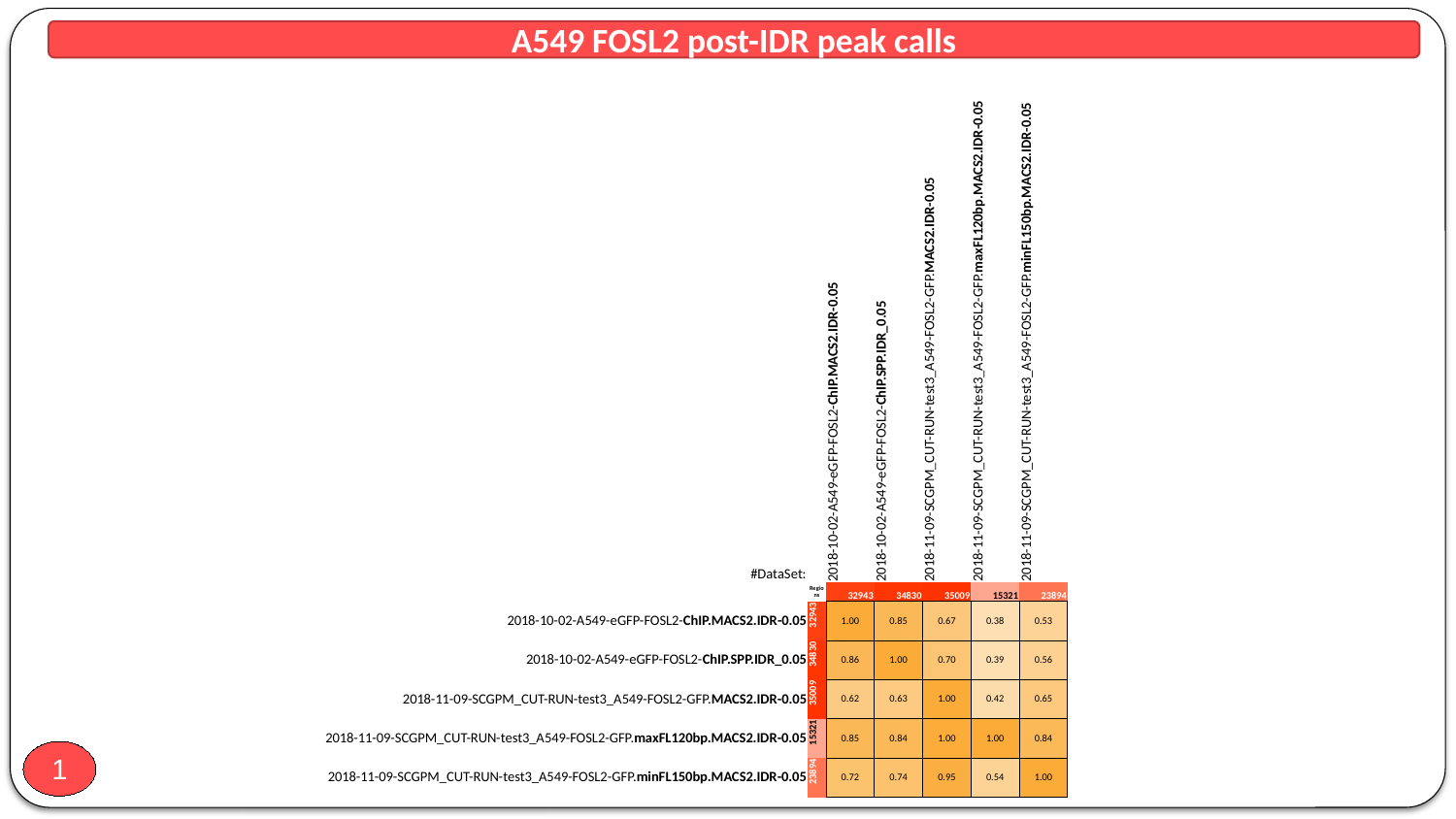

A549 FOSL2 post-IDR peak calls
| #DataSet: |  | 2018-10-02-A549-eGFP-FOSL2-ChIP.MACS2.IDR-0.05 | 2018-10-02-A549-eGFP-FOSL2-ChIP.SPP.IDR\_0.05 | 2018-11-09-SCGPM\_CUT-RUN-test3\_A549-FOSL2-GFP.MACS2.IDR-0.05 | 2018-11-09-SCGPM\_CUT-RUN-test3\_A549-FOSL2-GFP.maxFL120bp.MACS2.IDR-0.05 | 2018-11-09-SCGPM\_CUT-RUN-test3\_A549-FOSL2-GFP.minFL150bp.MACS2.IDR-0.05 |
| --- | --- | --- | --- | --- | --- | --- |
|  | Regions | 32943 | 34830 | 35009 | 15321 | 23894 |
| 2018-10-02-A549-eGFP-FOSL2-ChIP.MACS2.IDR-0.05 | 32943 | 1.00 | 0.85 | 0.67 | 0.38 | 0.53 |
| 2018-10-02-A549-eGFP-FOSL2-ChIP.SPP.IDR\_0.05 | 34830 | 0.86 | 1.00 | 0.70 | 0.39 | 0.56 |
| 2018-11-09-SCGPM\_CUT-RUN-test3\_A549-FOSL2-GFP.MACS2.IDR-0.05 | 35009 | 0.62 | 0.63 | 1.00 | 0.42 | 0.65 |
| 2018-11-09-SCGPM\_CUT-RUN-test3\_A549-FOSL2-GFP.maxFL120bp.MACS2.IDR-0.05 | 15321 | 0.85 | 0.84 | 1.00 | 1.00 | 0.84 |
| 2018-11-09-SCGPM\_CUT-RUN-test3\_A549-FOSL2-GFP.minFL150bp.MACS2.IDR-0.05 | 23894 | 0.72 | 0.74 | 0.95 | 0.54 | 1.00 |
1